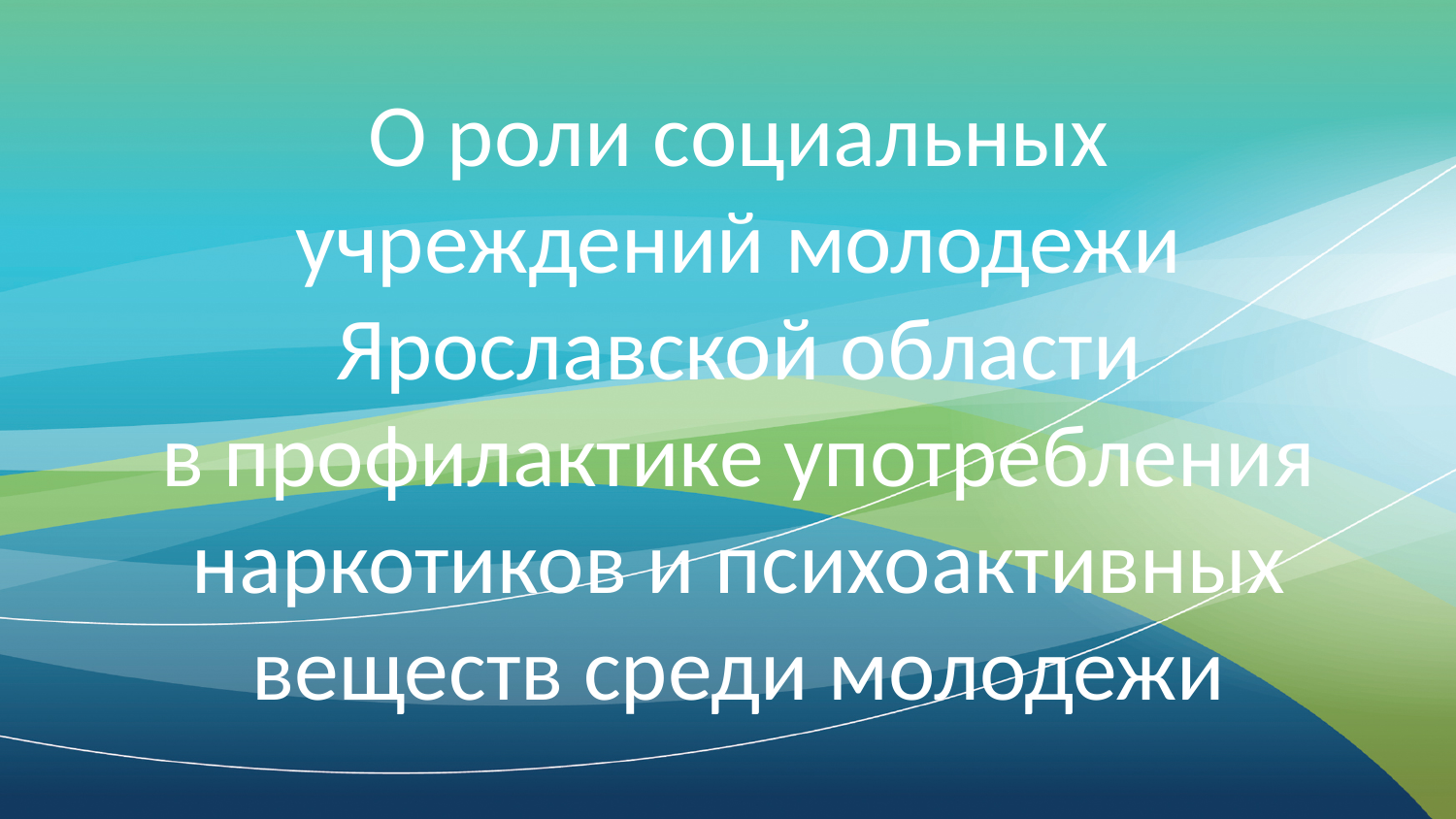

# О роли социальных учреждений молодежи Ярославской области в профилактике употребления наркотиков и психоактивных веществ среди молодежи